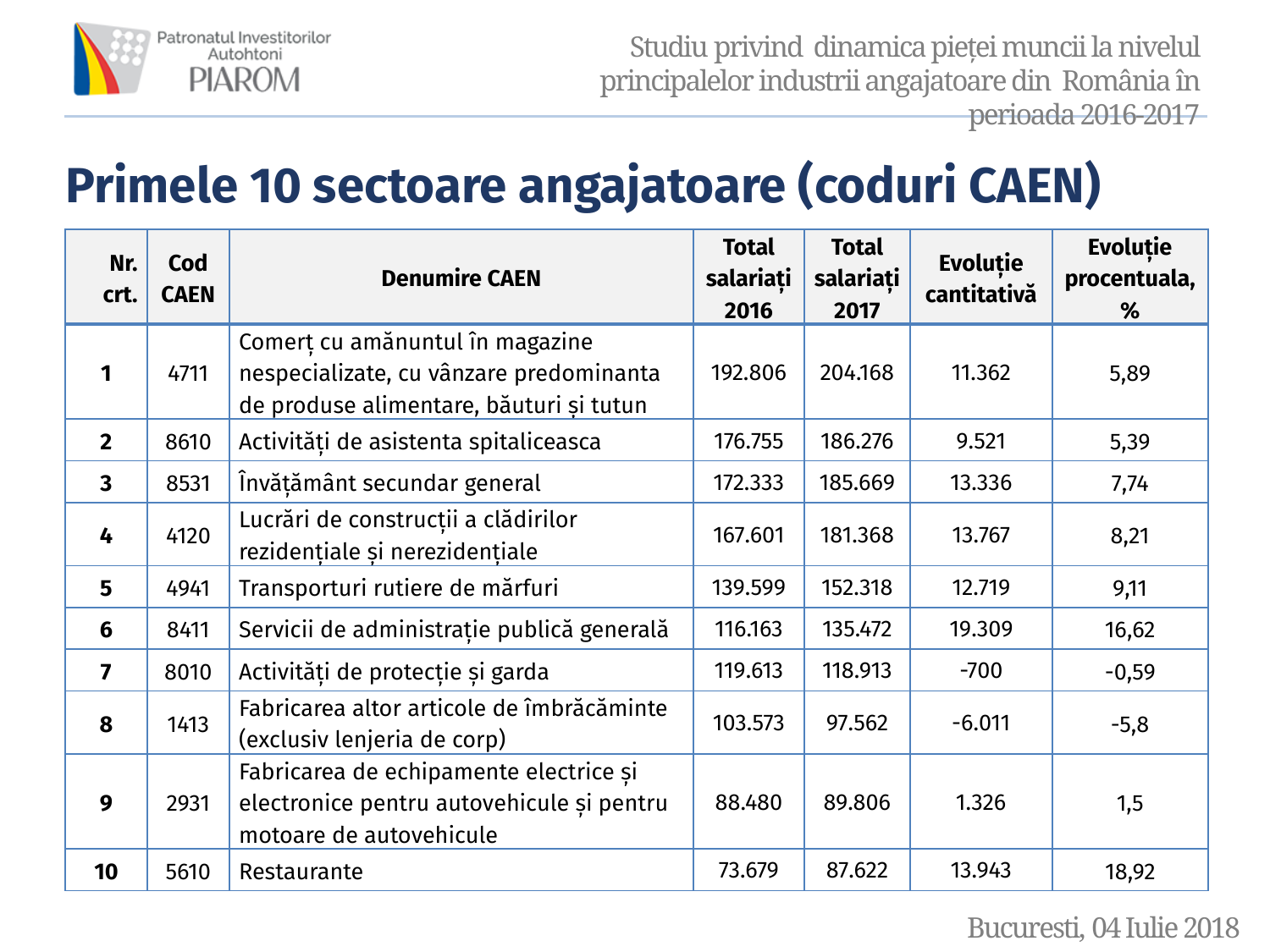

Primele 10 sectoare angajatoare (coduri CAEN)
| Nr. crt. | Cod CAEN | Denumire CAEN | Total salariați 2016 | Total salariați 2017 | Evoluție cantitativă | Evoluție procentuala, % |
| --- | --- | --- | --- | --- | --- | --- |
| 1 | 4711 | Comerț cu amănuntul în magazine nespecializate, cu vânzare predominanta de produse alimentare, băuturi și tutun | 192.806 | 204.168 | 11.362 | 5,89 |
| 2 | 8610 | Activități de asistenta spitaliceasca | 176.755 | 186.276 | 9.521 | 5,39 |
| 3 | 8531 | Învățământ secundar general | 172.333 | 185.669 | 13.336 | 7,74 |
| 4 | 4120 | Lucrări de construcții a clădirilor rezidențiale și nerezidențiale | 167.601 | 181.368 | 13.767 | 8,21 |
| 5 | 4941 | Transporturi rutiere de mărfuri | 139.599 | 152.318 | 12.719 | 9,11 |
| 6 | 8411 | Servicii de administrație publică generală | 116.163 | 135.472 | 19.309 | 16,62 |
| 7 | 8010 | Activități de protecție și garda | 119.613 | 118.913 | -700 | -0,59 |
| 8 | 1413 | Fabricarea altor articole de îmbrăcăminte (exclusiv lenjeria de corp) | 103.573 | 97.562 | -6.011 | -5,8 |
| 9 | 2931 | Fabricarea de echipamente electrice și electronice pentru autovehicule și pentru motoare de autovehicule | 88.480 | 89.806 | 1.326 | 1,5 |
| 10 | 5610 | Restaurante | 73.679 | 87.622 | 13.943 | 18,92 |